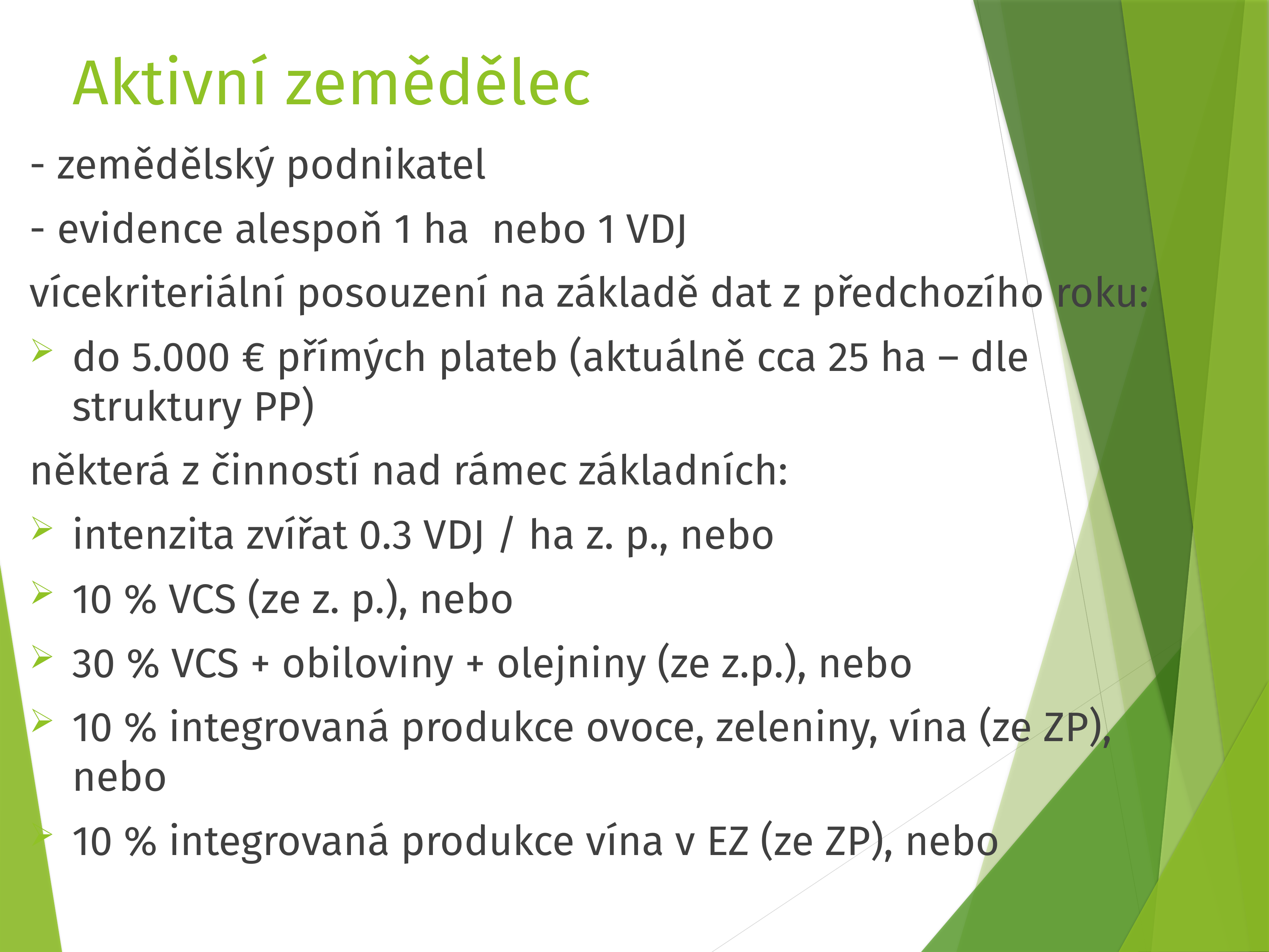

# Aktivní zemědělec
- zemědělský podnikatel
- evidence alespoň 1 ha  nebo 1 VDJ
vícekriteriální posouzení na základě dat z předchozího roku:
do 5.000 € přímých plateb (aktuálně cca 25 ha – dle struktury PP)
některá z činností nad rámec základních:
intenzita zvířat 0.3 VDJ / ha z. p., nebo
10 % VCS (ze z. p.), nebo
30 % VCS + obiloviny + olejniny (ze z.p.), nebo
10 % integrovaná produkce ovoce, zeleniny, vína (ze ZP), nebo
10 % integrovaná produkce vína v EZ (ze ZP), nebo